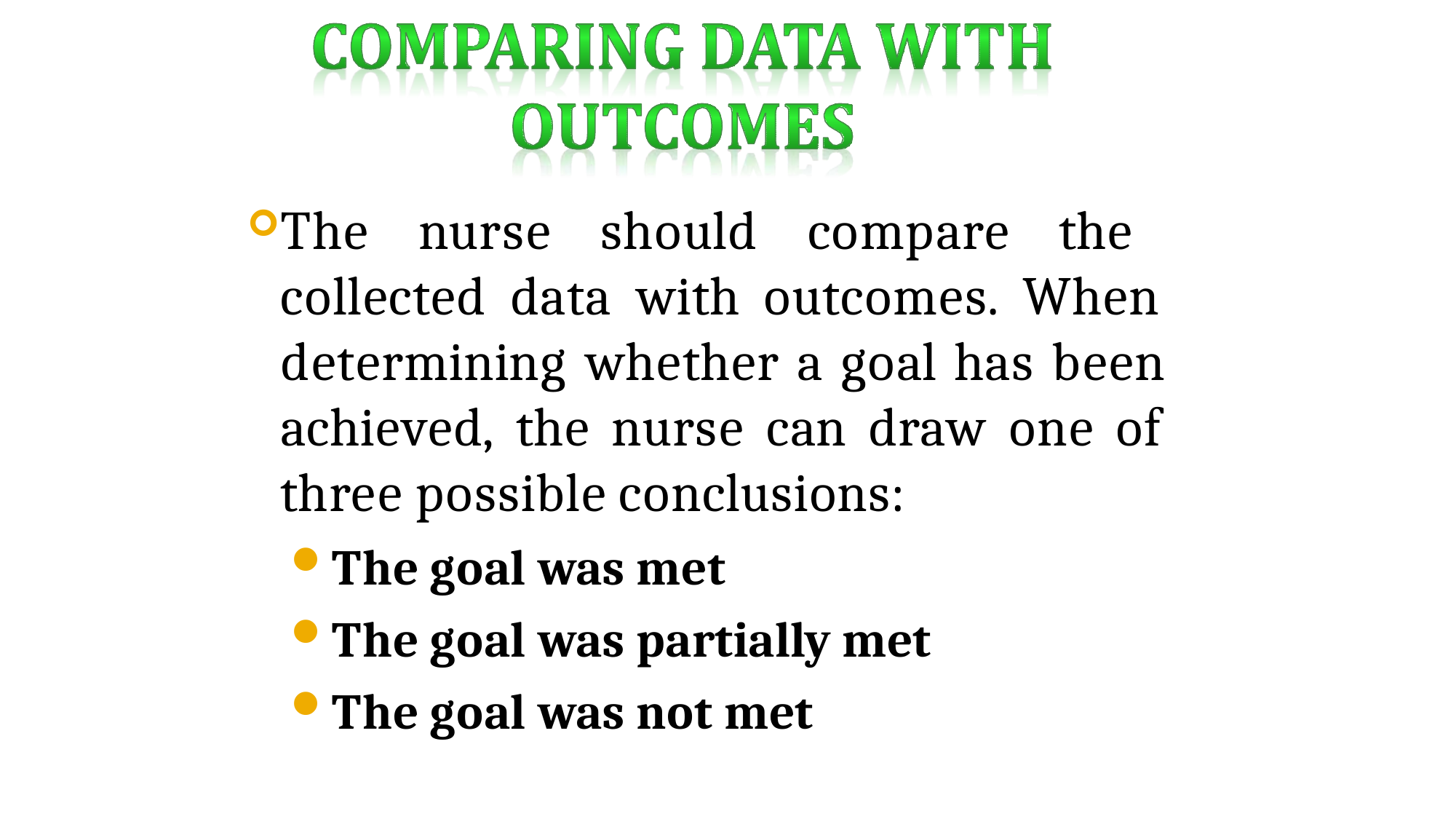

The nurse should compare the  collected data with outcomes. When  determining whether a goal has been  achieved, the nurse can draw one of  three possible conclusions:
The goal was met
The goal was partially met
The goal was not met